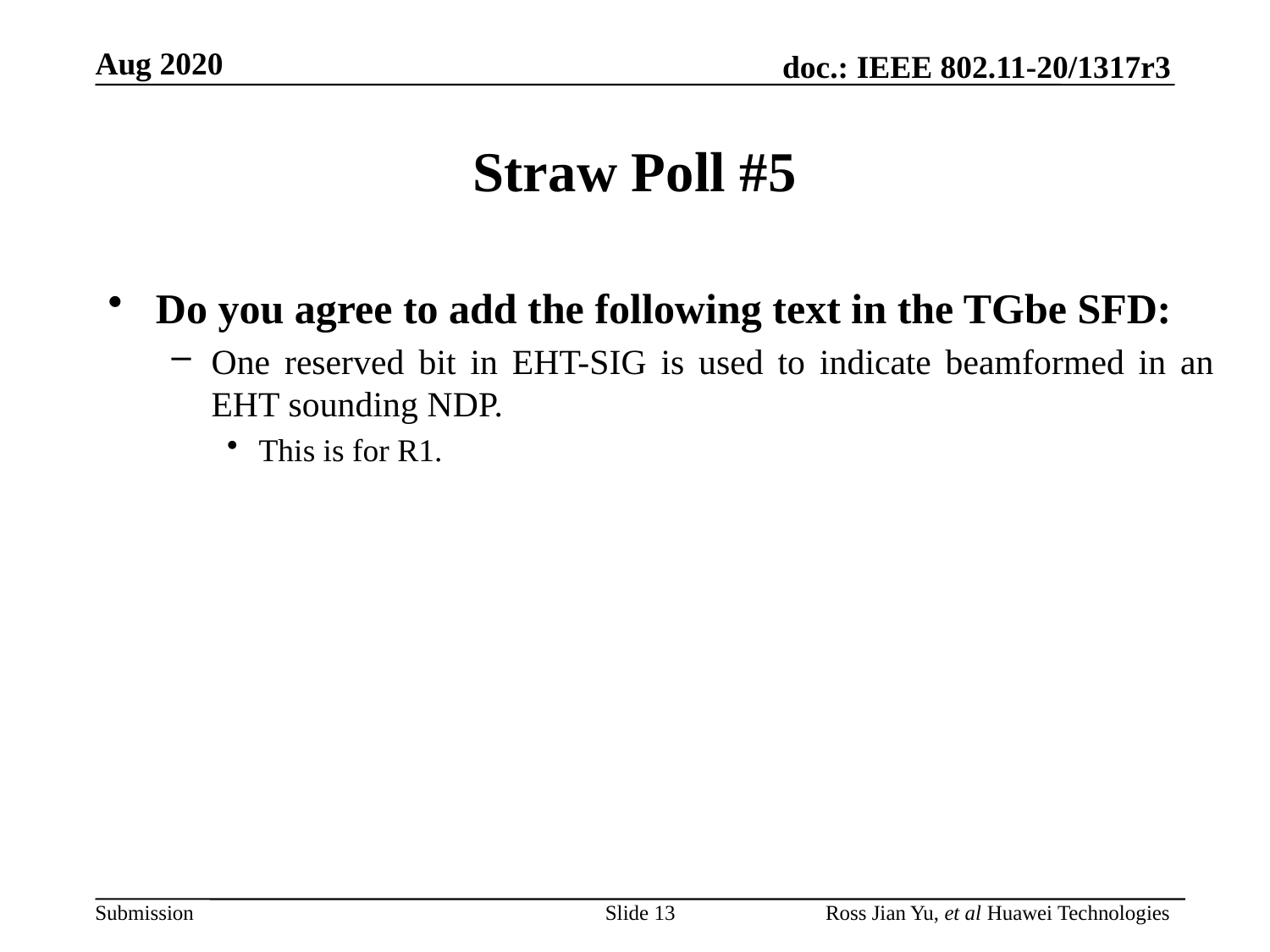

# Straw Poll #5
Do you agree to add the following text in the TGbe SFD:
One reserved bit in EHT-SIG is used to indicate beamformed in an EHT sounding NDP.
This is for R1.

Slide 13